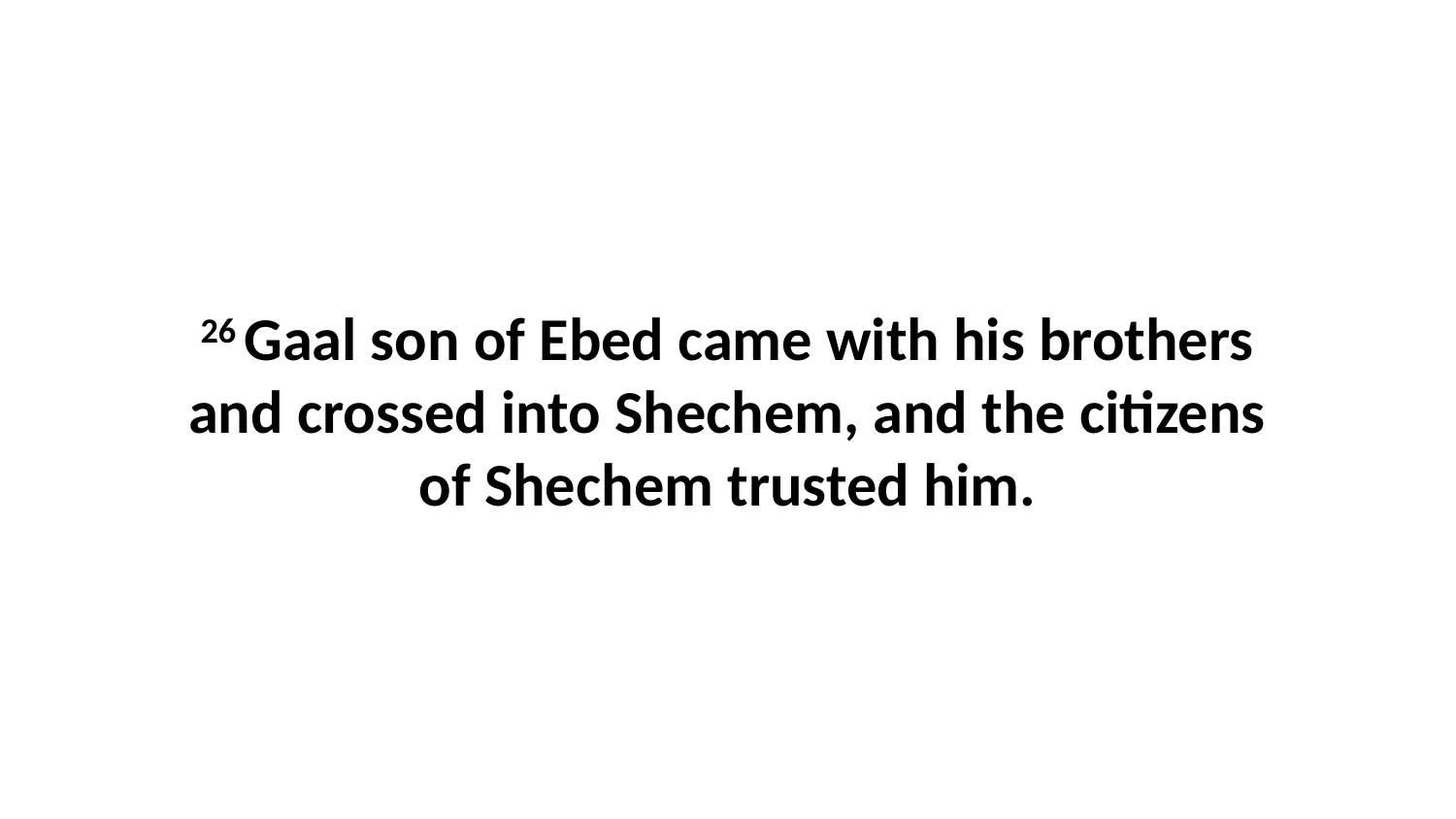

26 Gaal son of Ebed came with his brothers and crossed into Shechem, and the citizens of Shechem trusted him.